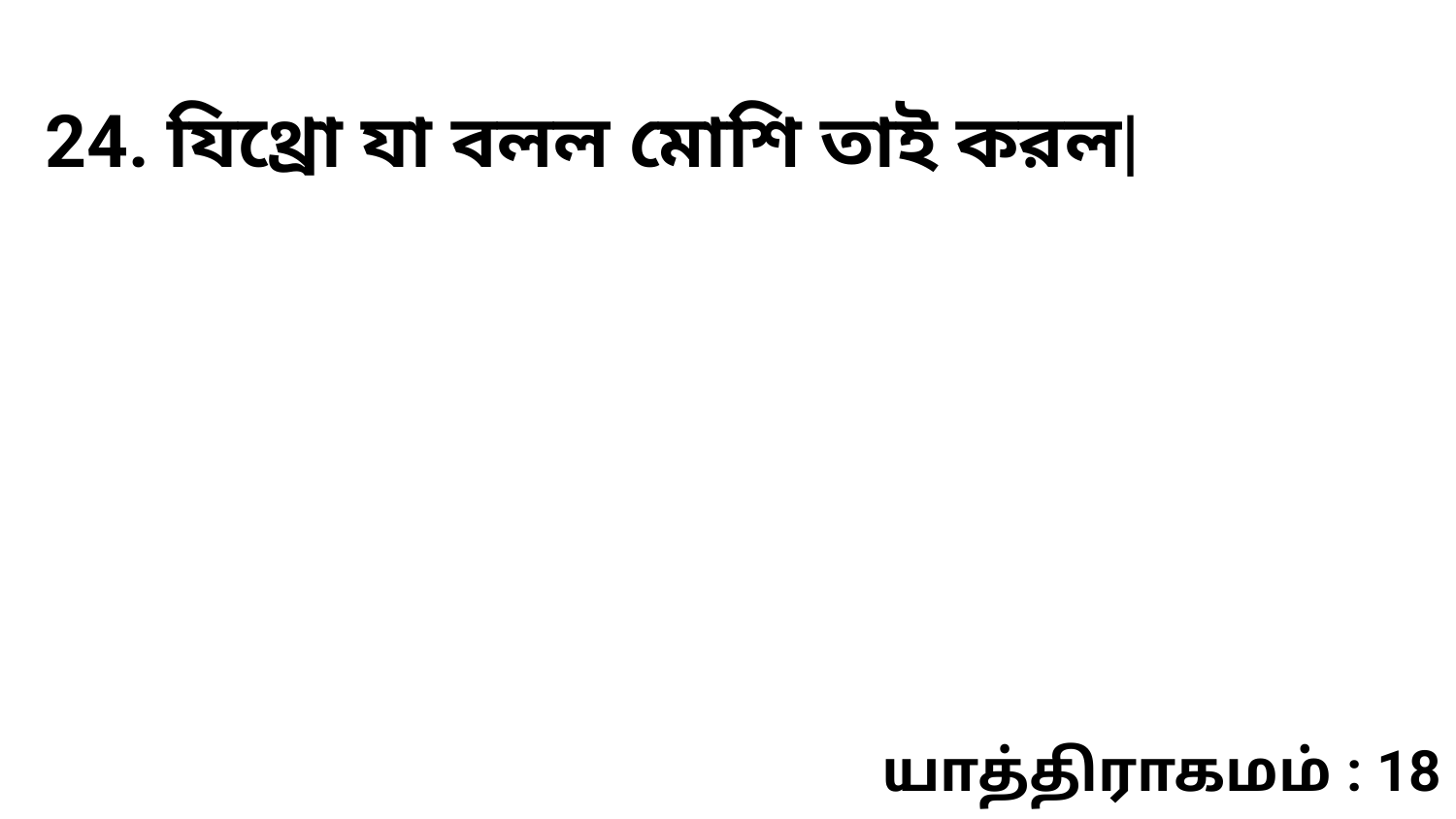

24. যিথ্রো যা বলল মোশি তাই করল|
யாத்திராகமம் : 18